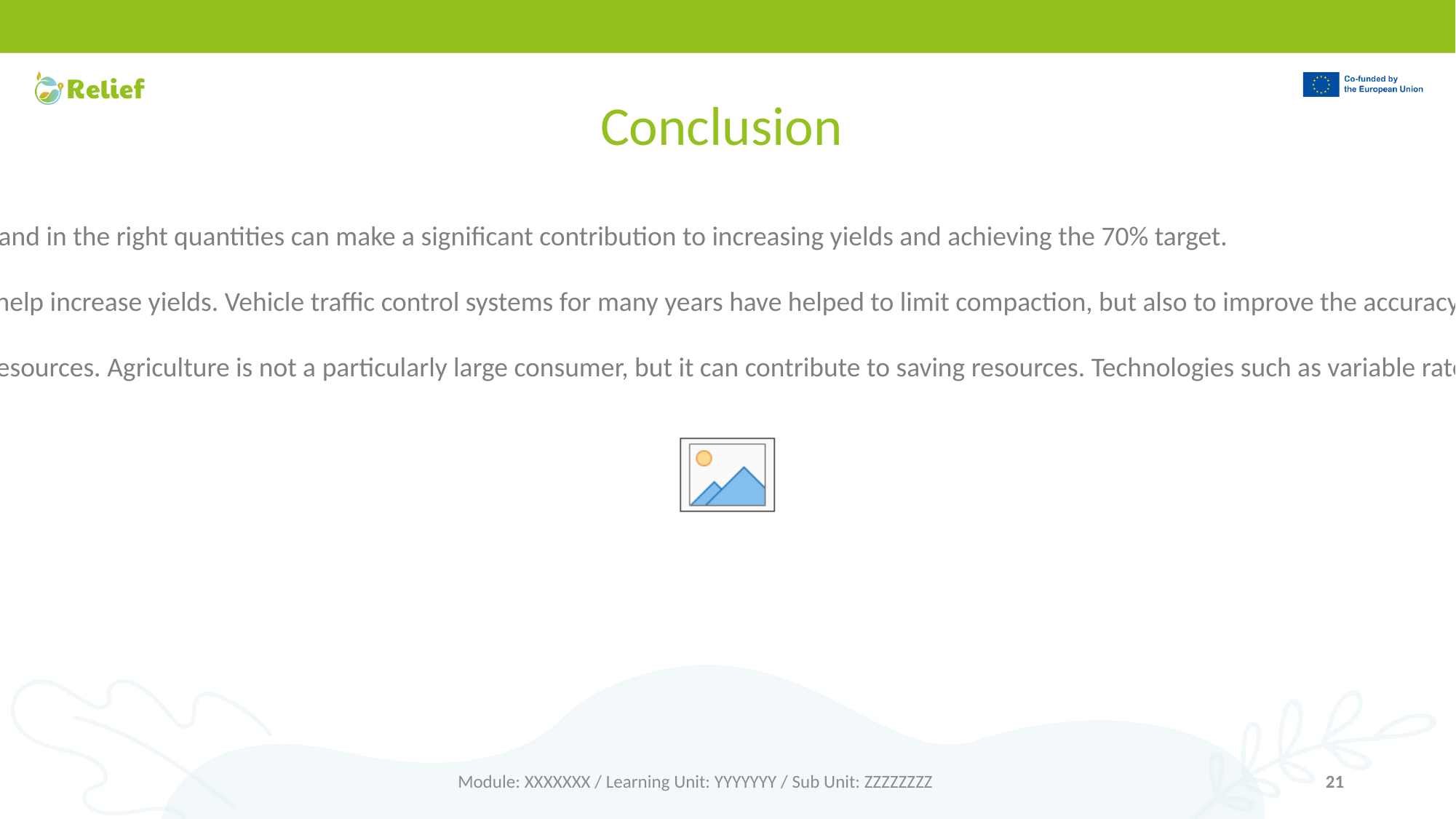

# Conclusion
All the above technologies that we described are contributing to increasing agricultural productivity. Accurate farm management, correct application of inputs at the right time and in the right quantities can make a significant contribution to increasing yields and achieving the 70% target.

In the near future, better standards with better predictions of weather conditions may contribute to higher yields. Navigation technologies can reduce ground compaction and help increase yields. Vehicle traffic control systems for many years have helped to limit compaction, but also to improve the accuracy of routes by reducing gaps or overlaps in the application of inputs.

Precision agriculture is therefore a weapon in the hands of farmers to achieve better yields and meet society's expectations. A second element is the saving of non-renewable resources. Agriculture is not a particularly large consumer, but it can contribute to saving resources. Technologies such as variable rate application of fertilisers and other chemicals contribute substantially to reducing energy consumption (nitrogen fertilisation) and limited phosphorus and potassium reserves.
Module: XXXXXXX / Learning Unit: YYYYYYY / Sub Unit: ZZZZZZZZ
21